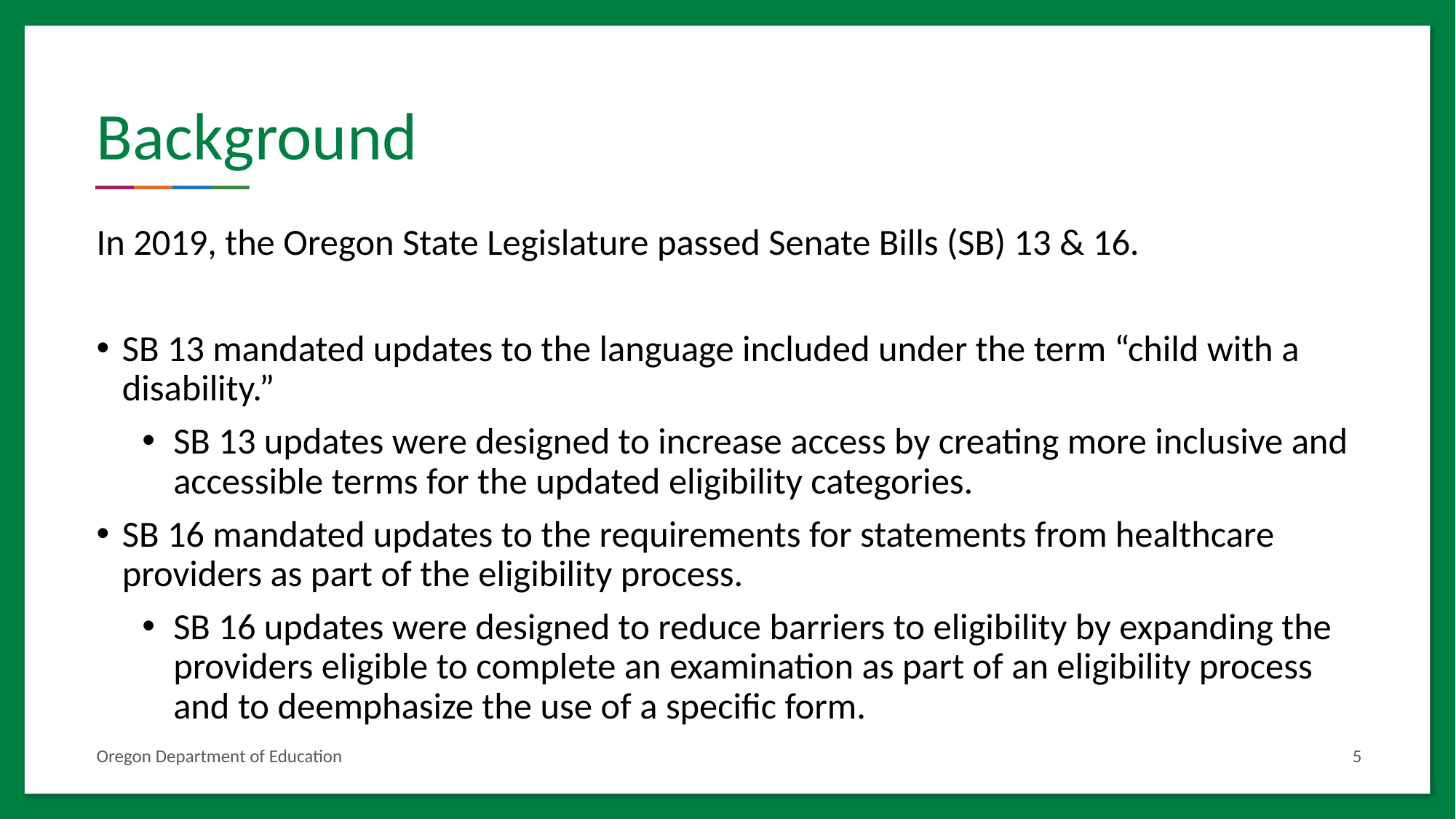

# Background
In 2019, the Oregon State Legislature passed Senate Bills (SB) 13 & 16.

SB 13 mandated updates to the language included under the term “child with a disability.”
SB 13 updates were designed to increase access by creating more inclusive and accessible terms for the updated eligibility categories.
SB 16 mandated updates to the requirements for statements from healthcare providers as part of the eligibility process.
SB 16 updates were designed to reduce barriers to eligibility by expanding the providers eligible to complete an examination as part of an eligibility process and to deemphasize the use of a specific form.

Oregon Department of Education
5